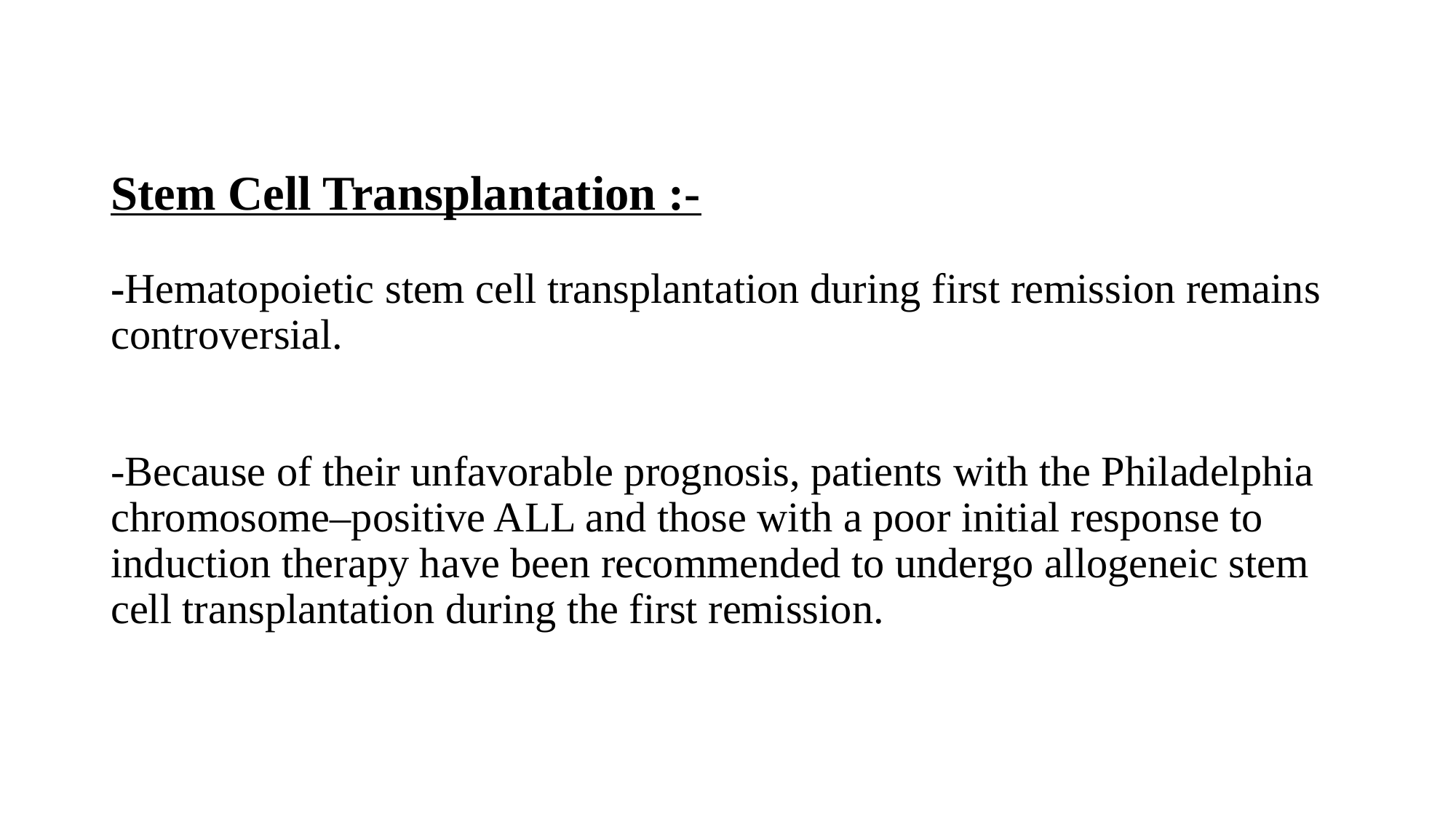

# Stem Cell Transplantation :- -Hematopoietic stem cell transplantation during first remission remains controversial. -Because of their unfavorable prognosis, patients with the Philadelphia chromosome–positive ALL and those with a poor initial response to induction therapy have been recommended to undergo allogeneic stem cell transplantation during the first remission.